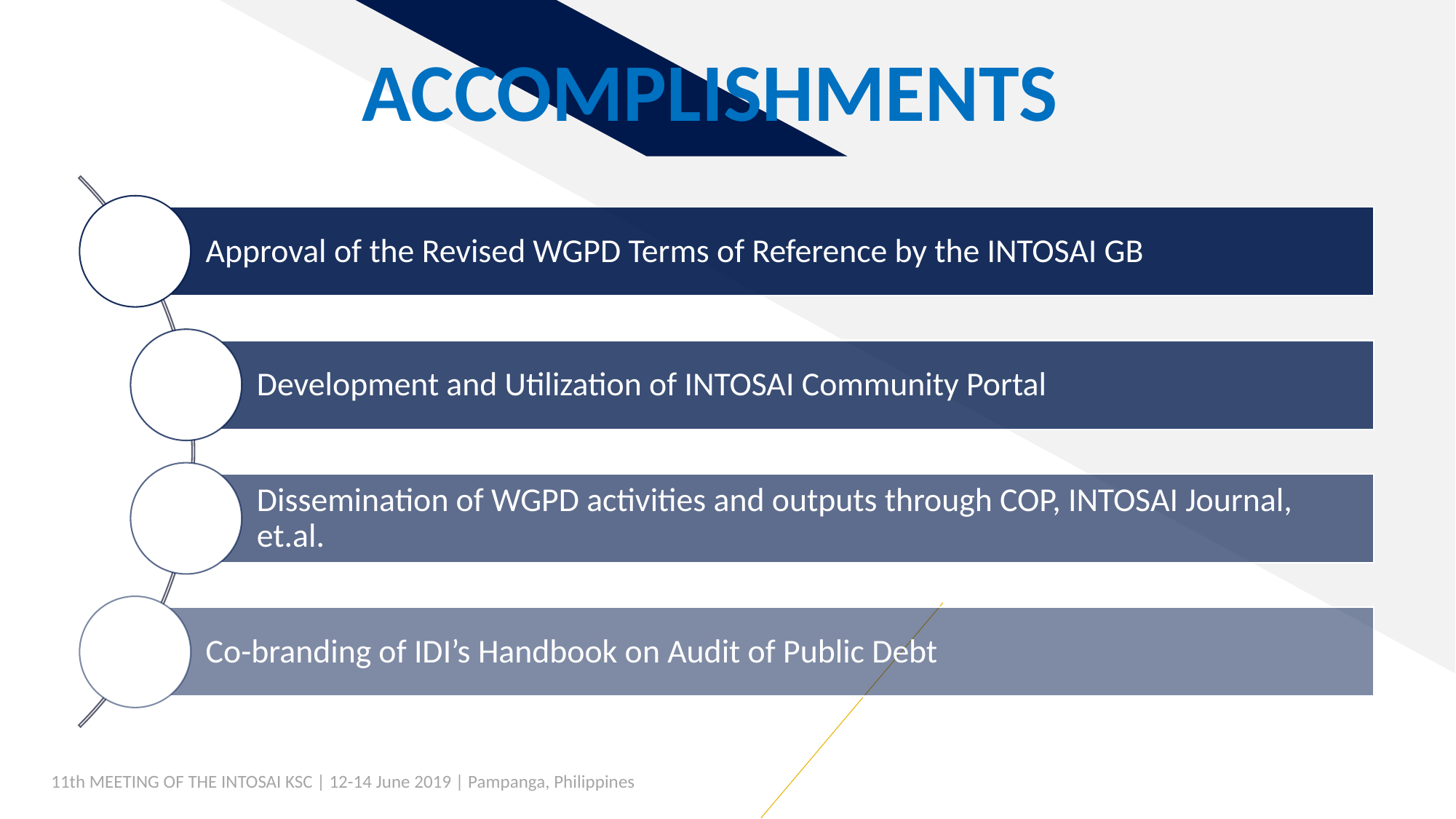

# ACCOMPLISHMENTS
Approval of the Revised WGPD Terms of Reference by the INTOSAI GB
Development and Utilization of INTOSAI Community Portal
Dissemination of WGPD activities and outputs through COP, INTOSAI Journal, et.al.
Co-branding of IDI’s Handbook on Audit of Public Debt
11th MEETING OF THE INTOSAI KSC | 12-14 June 2019 | Pampanga, Philippines